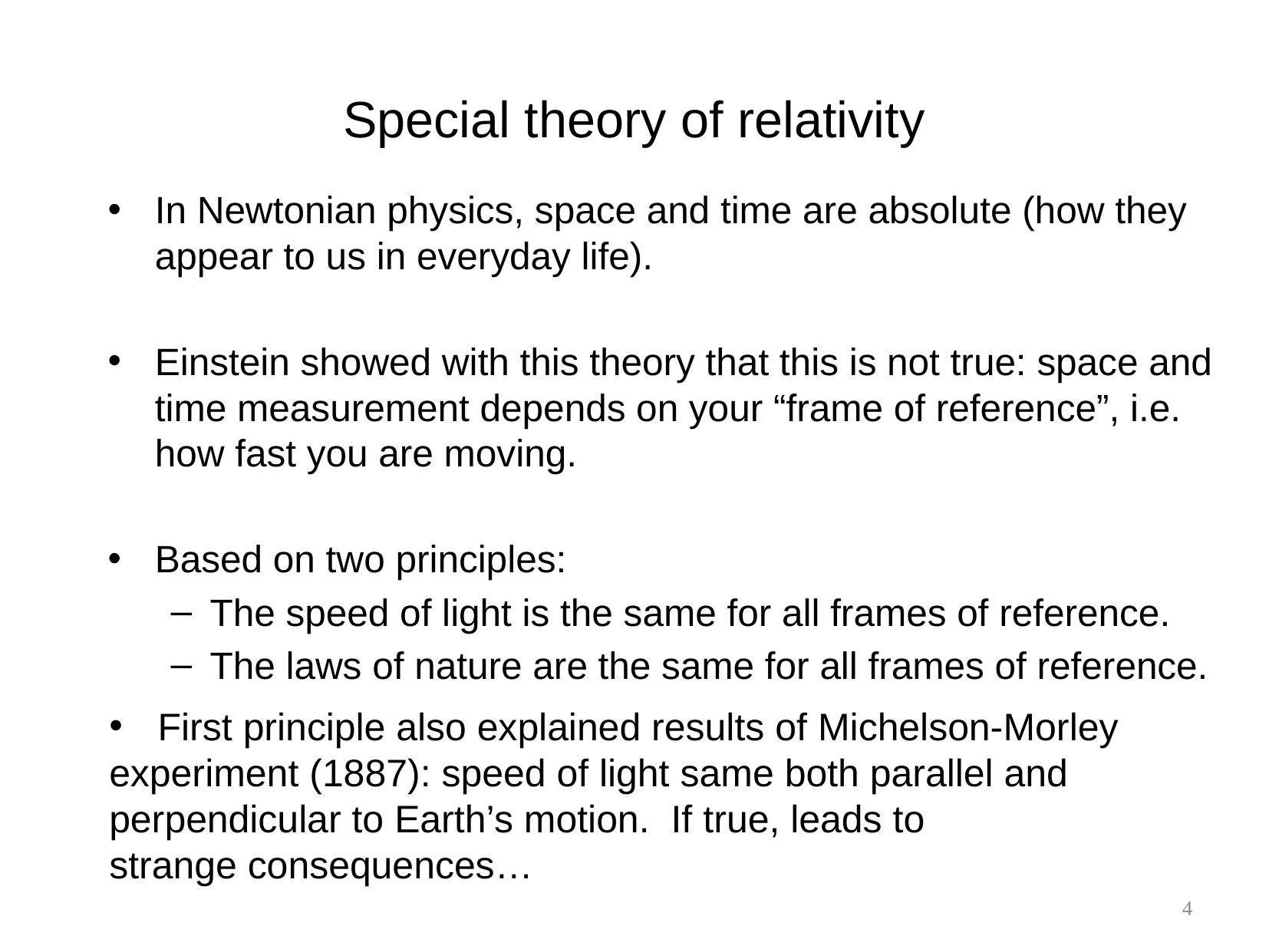

# Special theory of relativity
In Newtonian physics, space and time are absolute (how they appear to us in everyday life).

Einstein showed with this theory that this is not true: space and time measurement depends on your “frame of reference”, i.e. how fast you are moving.

Based on two principles:
The speed of light is the same for all frames of reference.
The laws of nature are the same for all frames of reference.

  First principle also explained results of Michelson-Morley
experiment (1887): speed of light same both parallel and perpendicular to Earth’s motion.  If true, leads to
strange consequences…
4